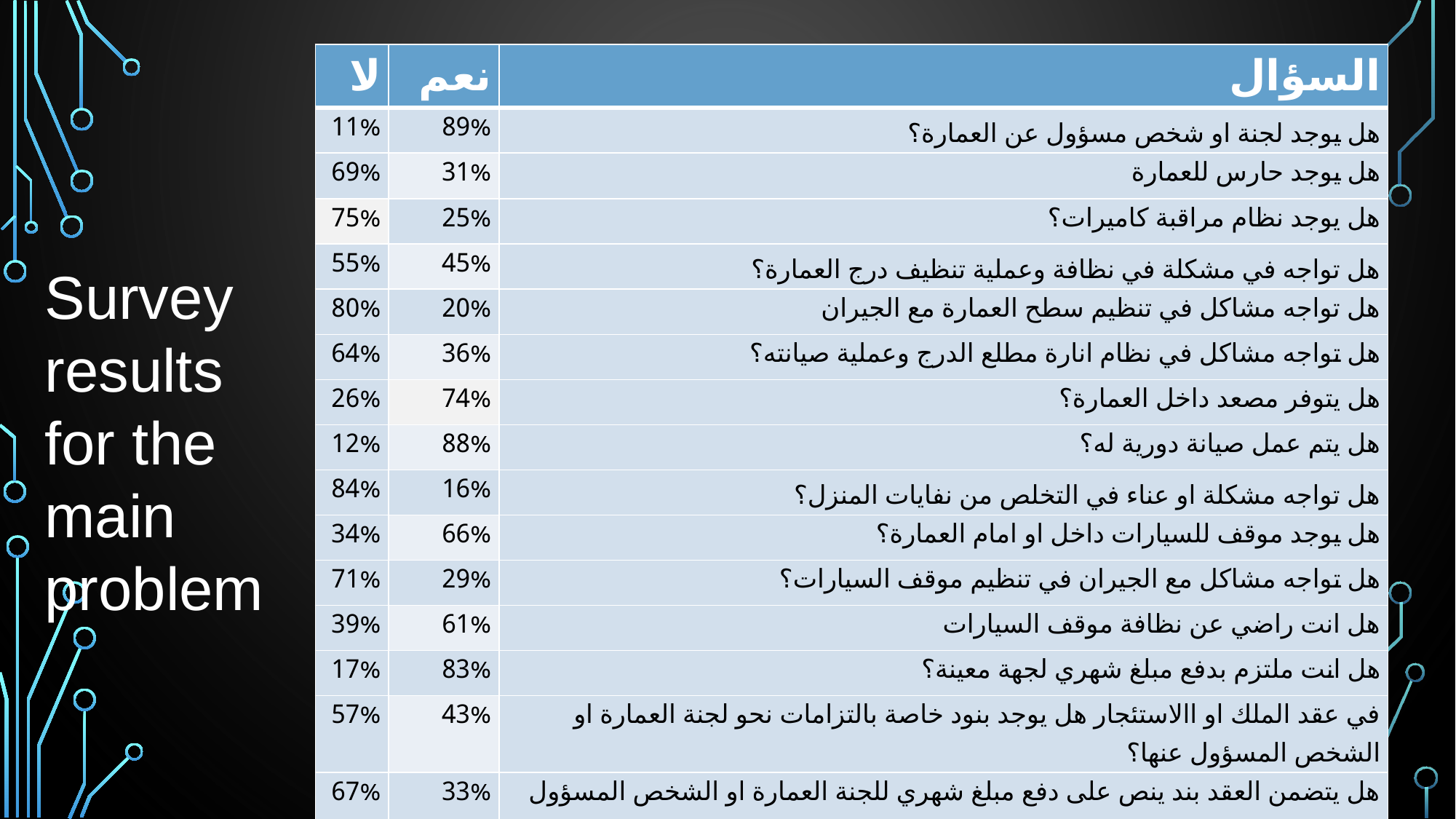

| لا | نعم | السؤال |
| --- | --- | --- |
| 11% | 89% | هل يوجد لجنة او شخص مسؤول عن العمارة؟ |
| 69% | 31% | هل يوجد حارس للعمارة |
| 75% | 25% | هل يوجد نظام مراقبة كاميرات؟ |
| 55% | 45% | هل تواجه في مشكلة في نظافة وعملية تنظيف درج العمارة؟ |
| 80% | 20% | هل تواجه مشاكل في تنظيم سطح العمارة مع الجيران |
| 64% | 36% | هل تواجه مشاكل في نظام انارة مطلع الدرج وعملية صيانته؟ |
| 26% | 74% | هل يتوفر مصعد داخل العمارة؟ |
| 12% | 88% | هل يتم عمل صيانة دورية له؟ |
| 84% | 16% | هل تواجه مشكلة او عناء في التخلص من نفايات المنزل؟ |
| 34% | 66% | هل يوجد موقف للسيارات داخل او امام العمارة؟ |
| 71% | 29% | هل تواجه مشاكل مع الجيران في تنظيم موقف السيارات؟ |
| 39% | 61% | هل انت راضي عن نظافة موقف السيارات |
| 17% | 83% | هل انت ملتزم بدفع مبلغ شهري لجهة معينة؟ |
| 57% | 43% | في عقد الملك او االاستئجار هل يوجد بنود خاصة بالتزامات نحو لجنة العمارة او الشخص المسؤول عنها؟ |
| 67% | 33% | هل يتضمن العقد بند ينص على دفع مبلغ شهري للجنة العمارة او الشخص المسؤول عنها للقيام بالخدمات؟ |
Survey results for the main problem